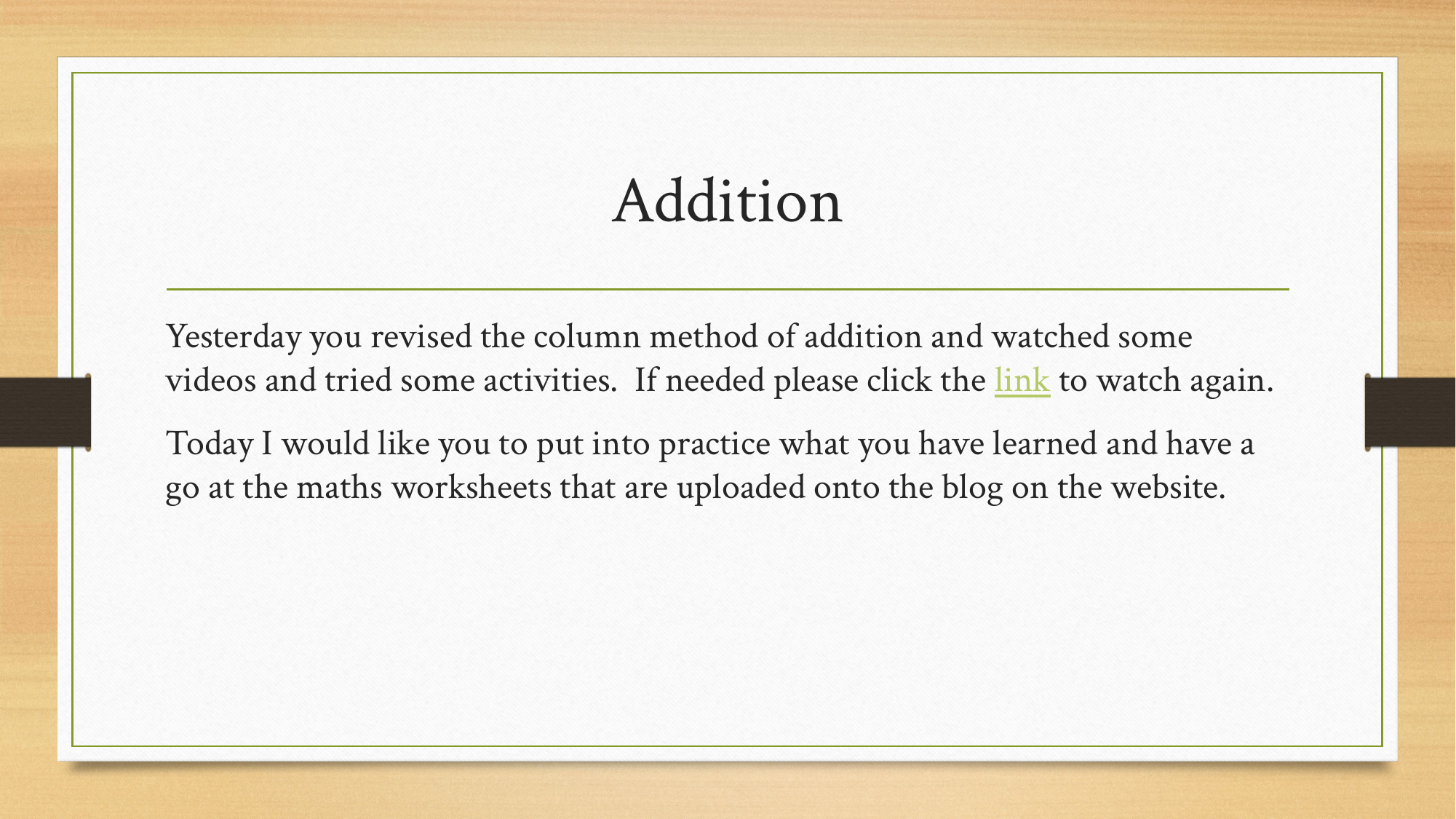

# Addition
Yesterday you revised the column method of addition and watched some videos and tried some activities.  If needed please click the link to watch again.
Today I would like you to put into practice what you have learned and have a go at the maths worksheets that are uploaded onto the blog on the website.